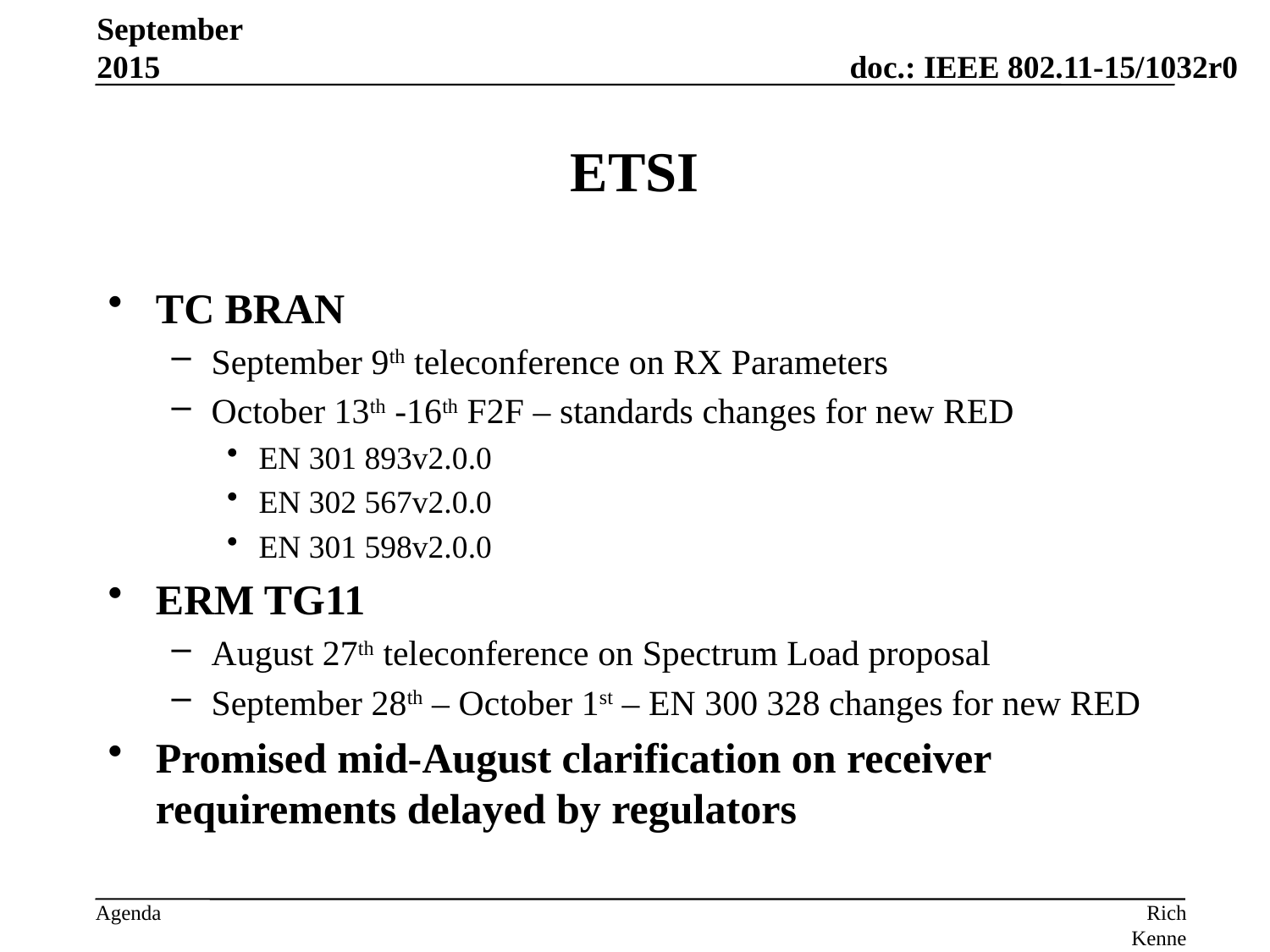

September 2015
# ETSI
TC BRAN
September 9th teleconference on RX Parameters
October 13th -16th F2F – standards changes for new RED
EN 301 893v2.0.0
EN 302 567v2.0.0
EN 301 598v2.0.0
ERM TG11
August 27th teleconference on Spectrum Load proposal
September 28th – October 1st – EN 300 328 changes for new RED
Promised mid-August clarification on receiver requirements delayed by regulators
Rich Kennedy, MediaTek